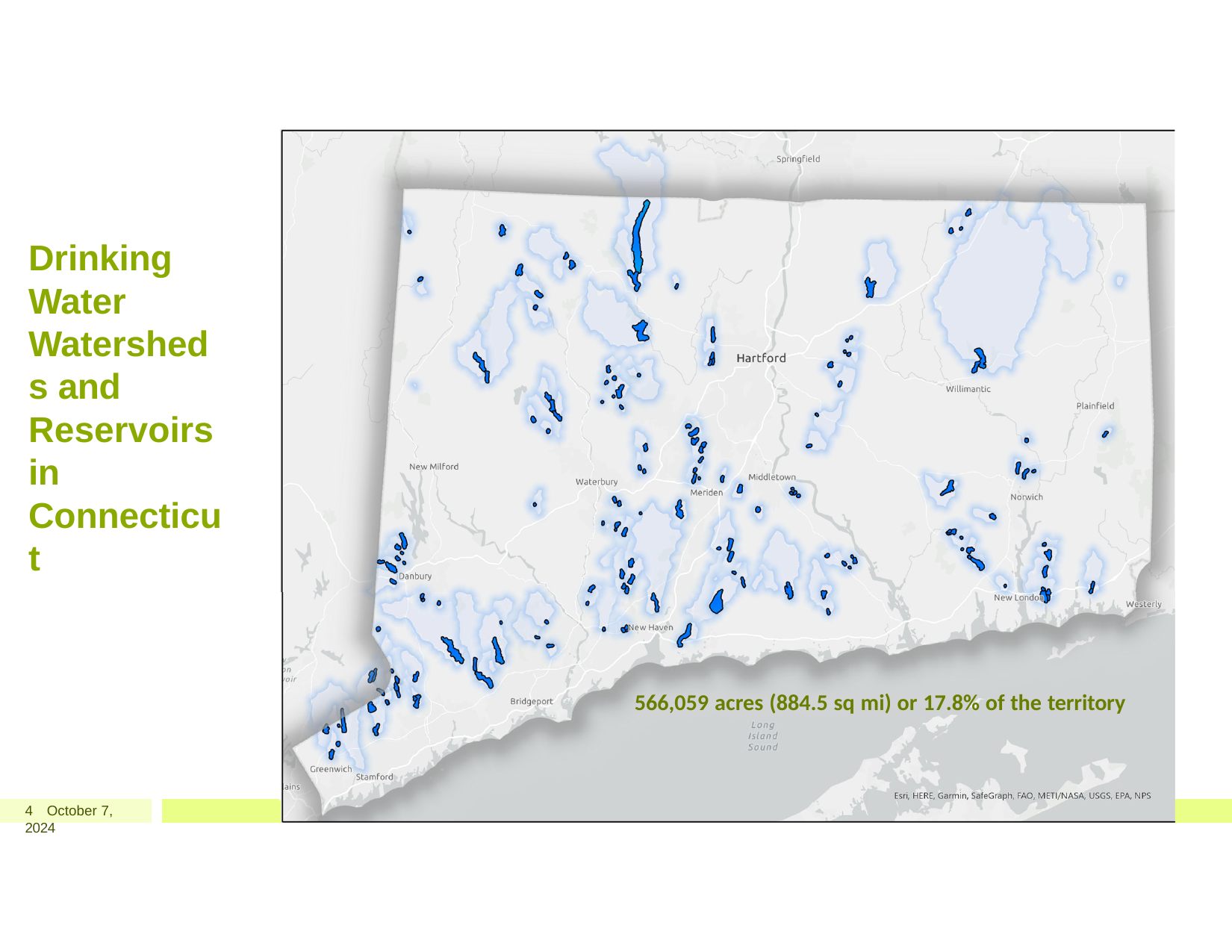

Drinking Water Watersheds and Reservoirs in Connecticut
566,059 acres (884.5 sq mi) or 17.8% of the territory
4  October 7, 2024